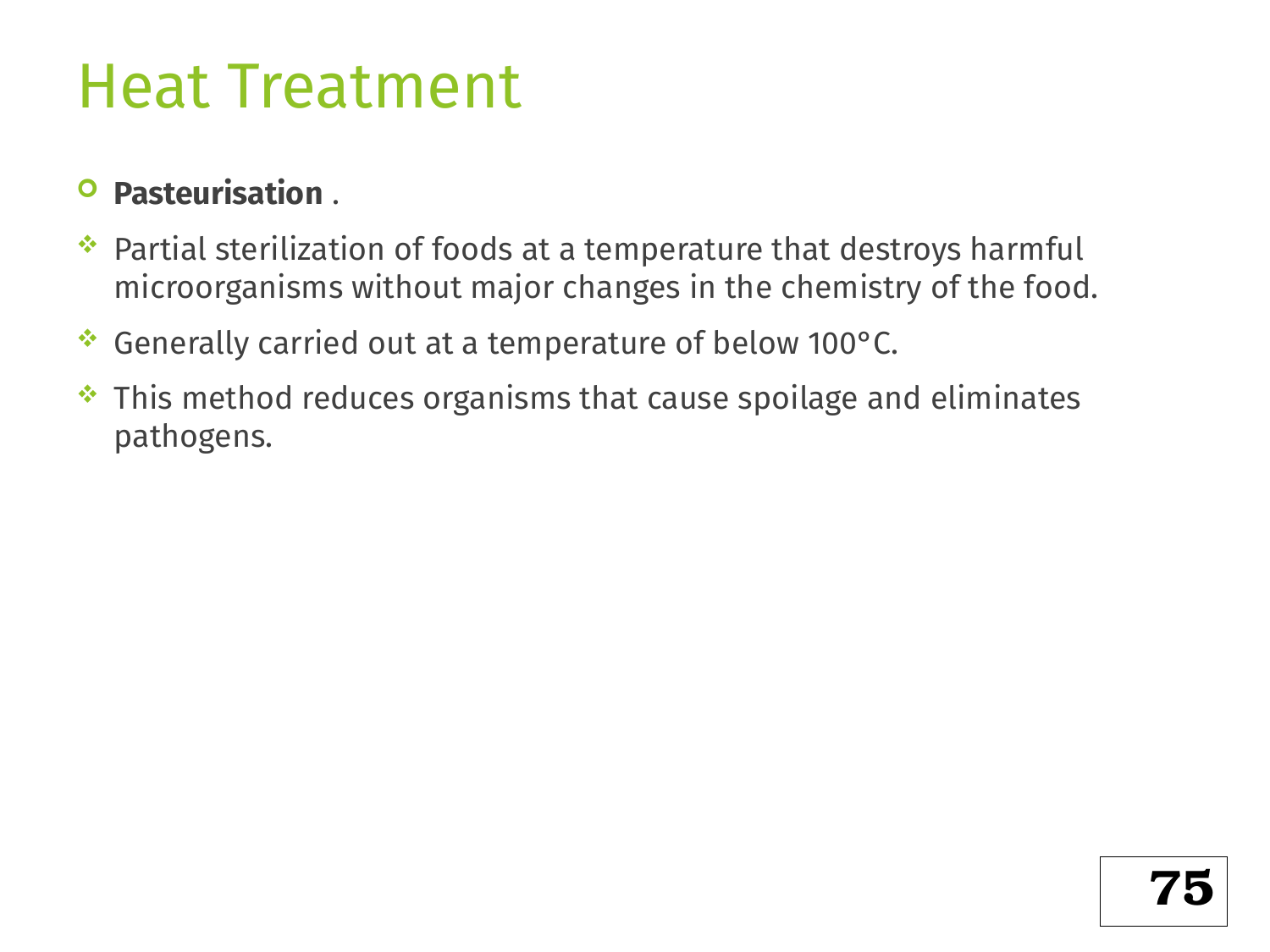

# Heat Treatment
Pasteurisation .
Partial sterilization of foods at a temperature that destroys harmful microorganisms without major changes in the chemistry of the food.
Generally carried out at a temperature of below 100°C.
This method reduces organisms that cause spoilage and eliminates pathogens.
75